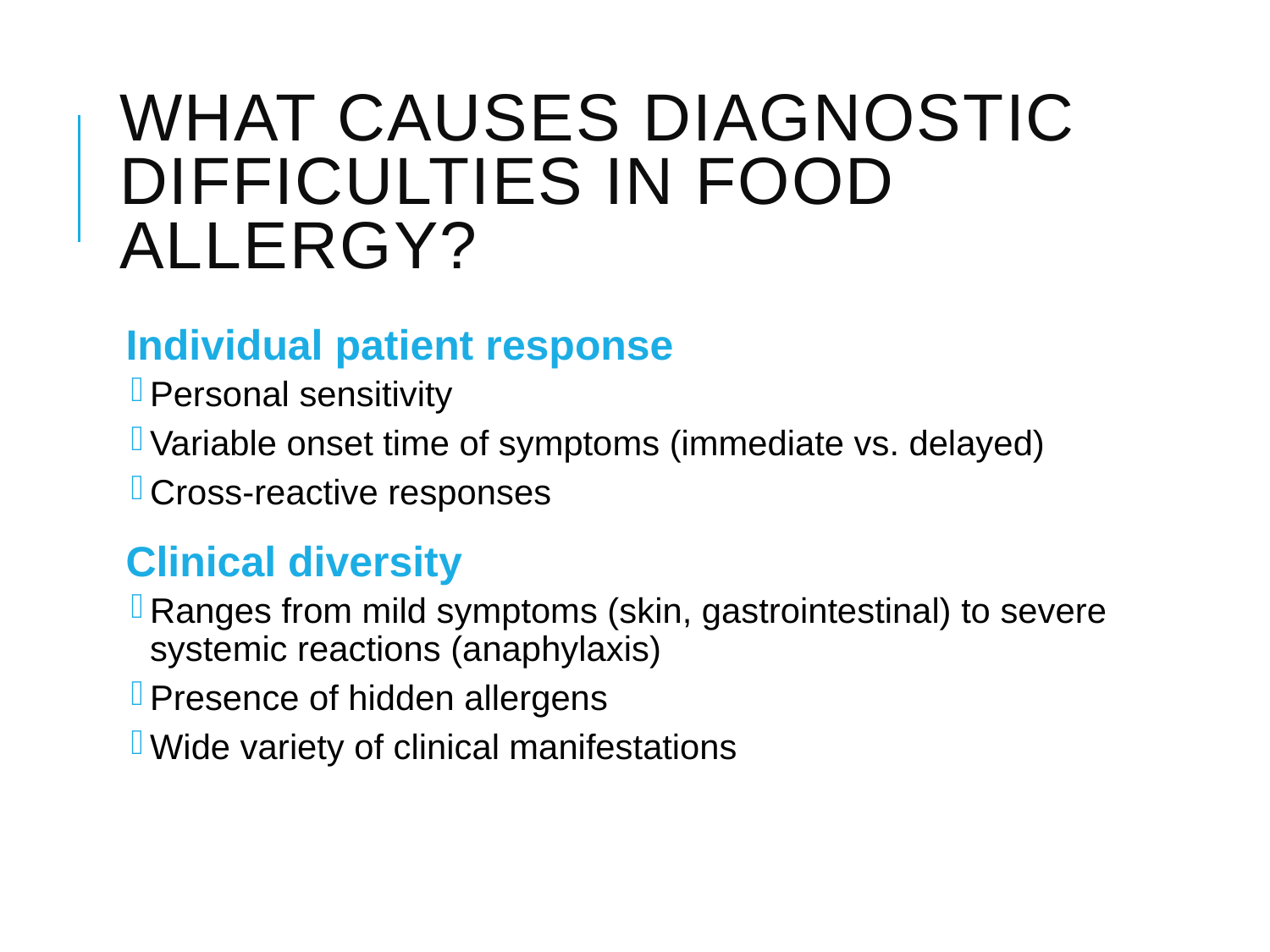

# What causes diagnostic difficulties in food allergy?
Individual patient response
Personal sensitivity
Variable onset time of symptoms (immediate vs. delayed)
Cross-reactive responses
Clinical diversity
Ranges from mild symptoms (skin, gastrointestinal) to severe systemic reactions (anaphylaxis)
Presence of hidden allergens
Wide variety of clinical manifestations